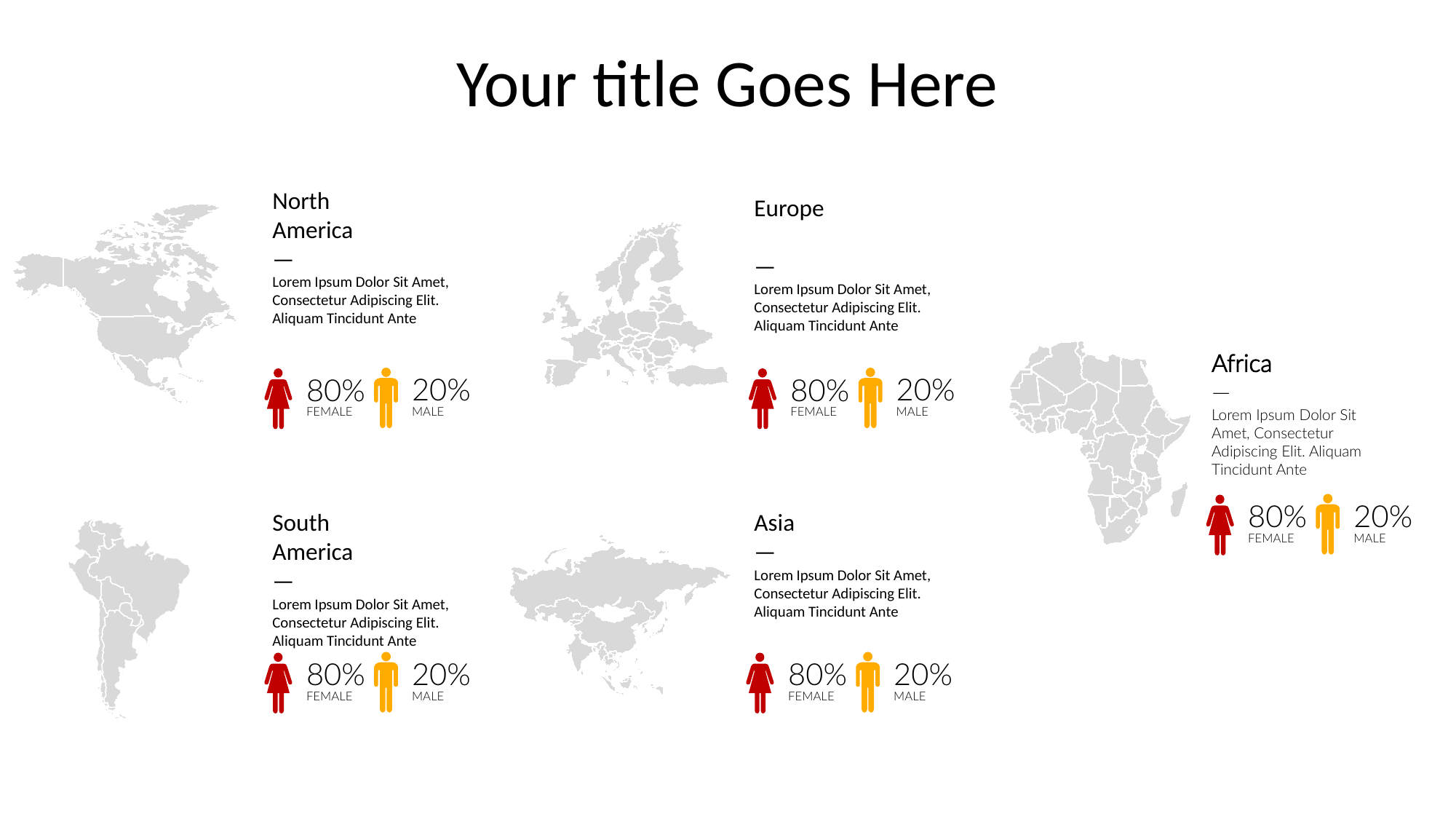

# Your title Goes Here
North
America
—
Lorem Ipsum Dolor Sit Amet, Consectetur Adipiscing Elit. Aliquam Tincidunt Ante
Europe

—
Lorem Ipsum Dolor Sit Amet, Consectetur Adipiscing Elit. Aliquam Tincidunt Ante

Africa
—
Lorem Ipsum Dolor Sit Amet, Consectetur Adipiscing Elit. Aliquam Tincidunt Ante

20%
MALE
20%
MALE
80%
FEMALE
80%
FEMALE

20%
MALE
80%
FEMALE
South
America
—
Lorem Ipsum Dolor Sit Amet, Consectetur Adipiscing Elit. Aliquam Tincidunt Ante
Asia
—
Lorem Ipsum Dolor Sit Amet, Consectetur Adipiscing Elit. Aliquam Tincidunt Ante

20%
MALE
20%
MALE
80%
FEMALE
80%
FEMALE